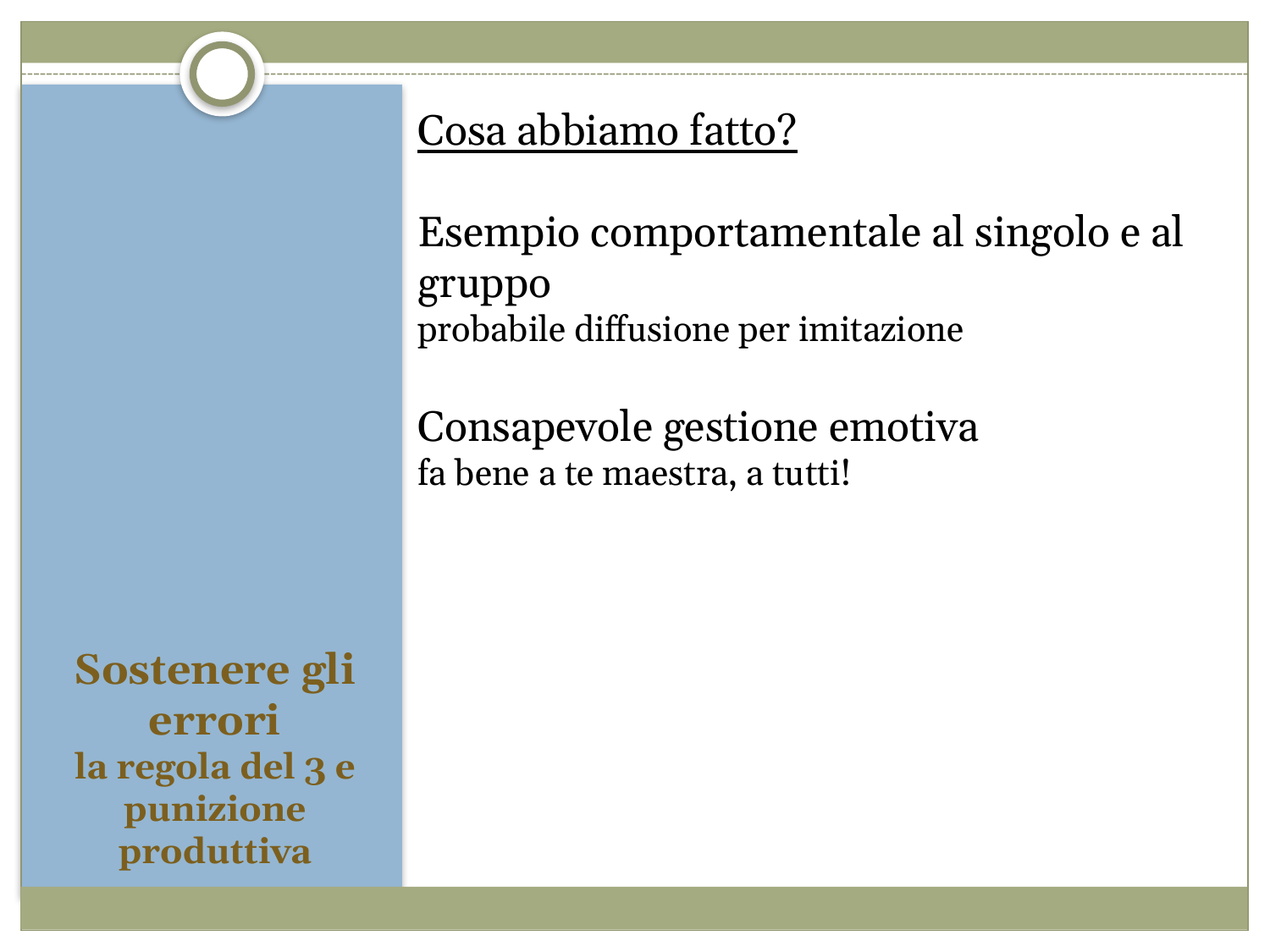

Cosa abbiamo fatto?

Esempio comportamentale al singolo e al gruppo
probabile diffusione per imitazione

Consapevole gestione emotiva
fa bene a te maestra, a tutti!

# Sostenere gli errori la regola del 3 e punizione produttiva